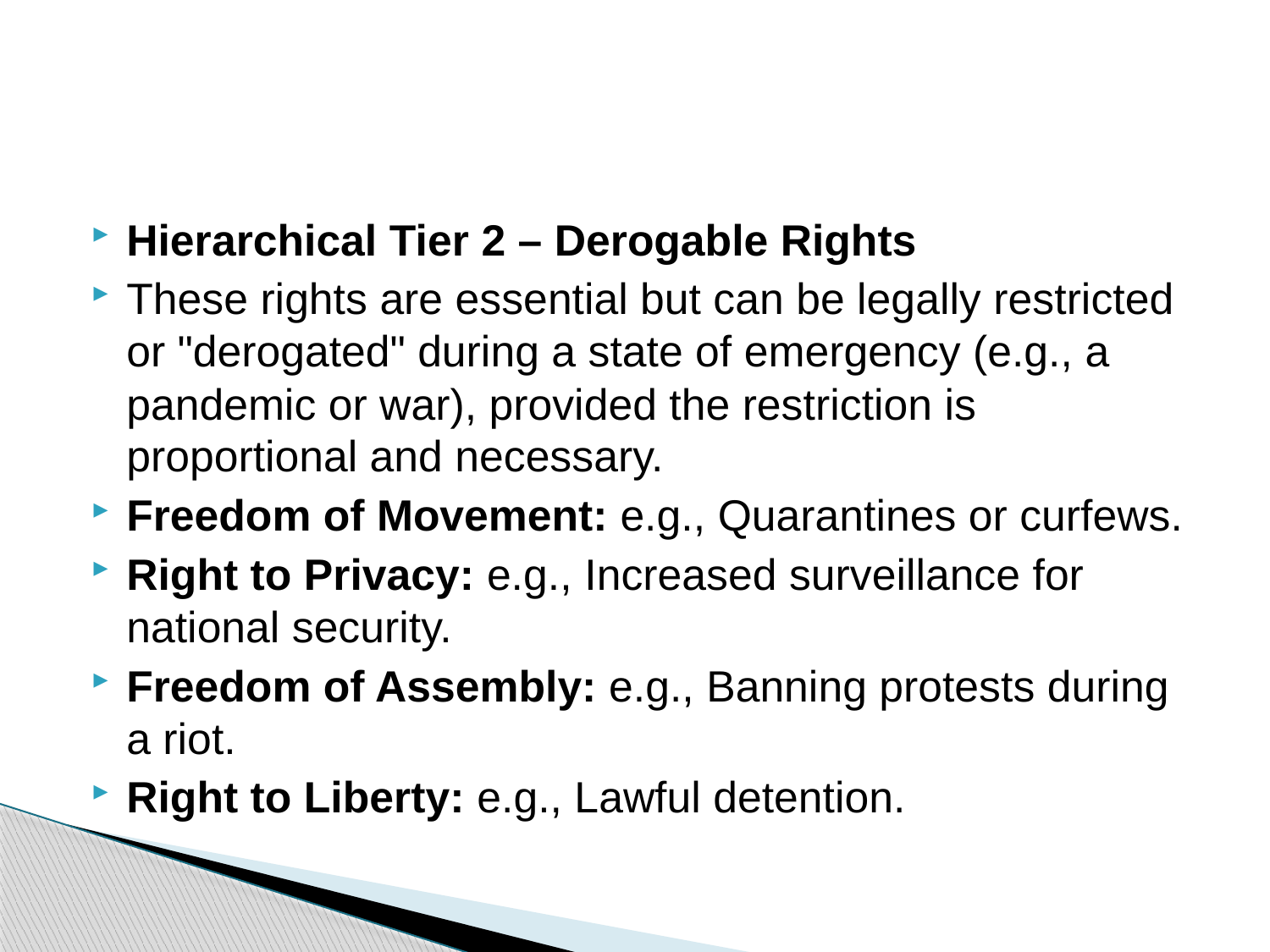

#
Hierarchical Tier 2 – Derogable Rights
These rights are essential but can be legally restricted or "derogated" during a state of emergency (e.g., a pandemic or war), provided the restriction is proportional and necessary.
Freedom of Movement: e.g., Quarantines or curfews.
Right to Privacy: e.g., Increased surveillance for national security.
Freedom of Assembly: e.g., Banning protests during a riot.
Right to Liberty: e.g., Lawful detention.